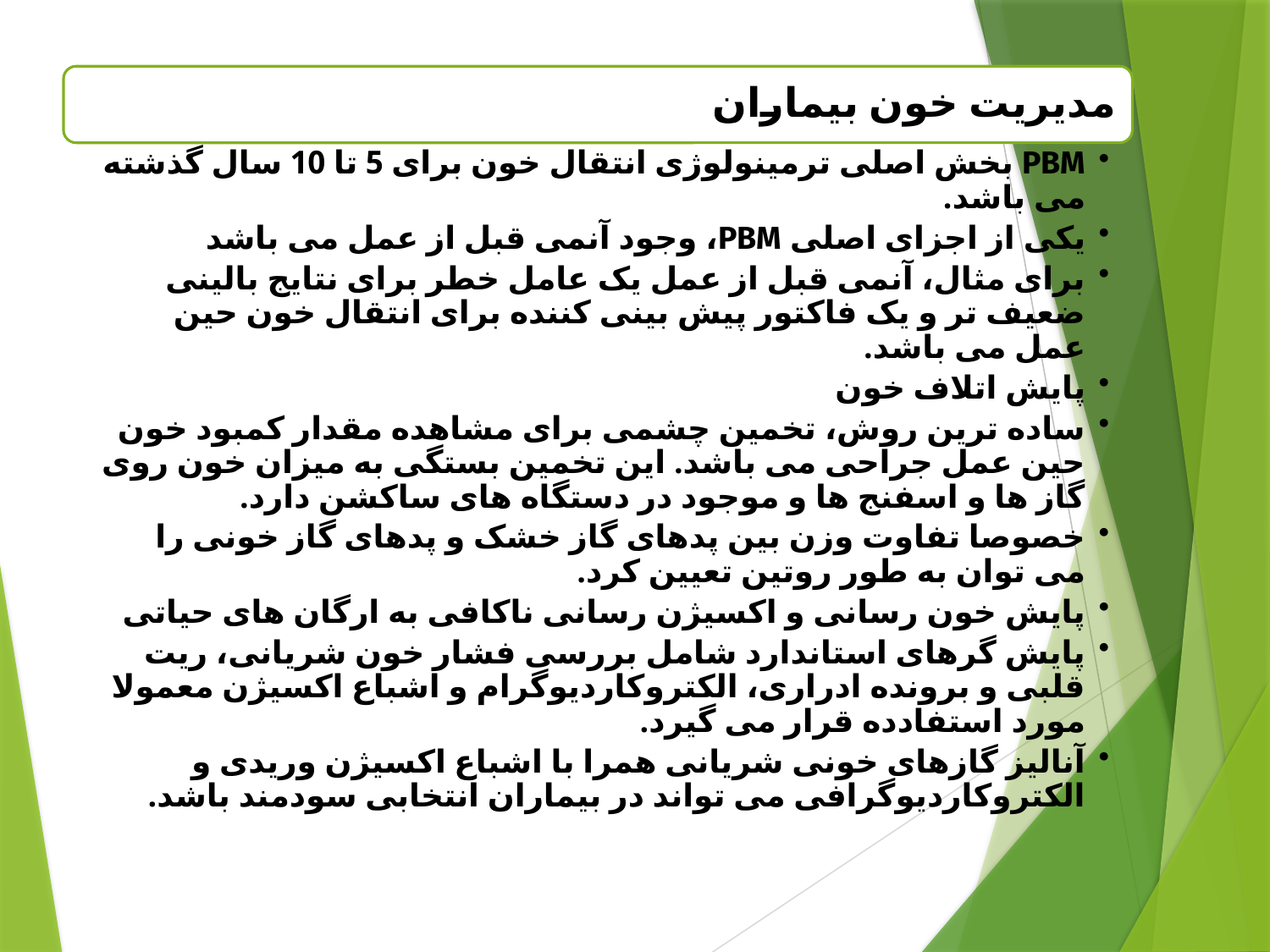

مدیریت خون بیماران
PBM بخش اصلی ترمینولوژی انتقال خون برای 5 تا 10 سال گذشته می باشد.
یکی از اجزای اصلی PBM، وجود آنمی قبل از عمل می باشد
برای مثال، آنمی قبل از عمل یک عامل خطر برای نتایج بالینی ضعیف تر و یک فاکتور پیش بینی کننده برای انتقال خون حین عمل می باشد.
پایش اتلاف خون
ساده ترین روش، تخمین چشمی برای مشاهده مقدار کمبود خون حین عمل جراحی می باشد. این تخمین بستگی به میزان خون روی گاز ها و اسفنج ها و موجود در دستگاه های ساکشن دارد.
خصوصا تفاوت وزن بین پدهای گاز خشک و پدهای گاز خونی را می توان به طور روتین تعیین کرد.
پایش خون رسانی و اکسیژن رسانی ناکافی به ارگان های حیاتی
پایش گرهای استاندارد شامل بررسی فشار خون شریانی، ریت قلبی و برونده ادراری، الکتروکاردیوگرام و اشباع اکسیژن معمولا مورد استفادده قرار می گیرد.
آنالیز گازهای خونی شریانی همرا با اشباع اکسیژن وریدی و الکتروکاردیوگرافی می تواند در بیماران انتخابی سودمند باشد.